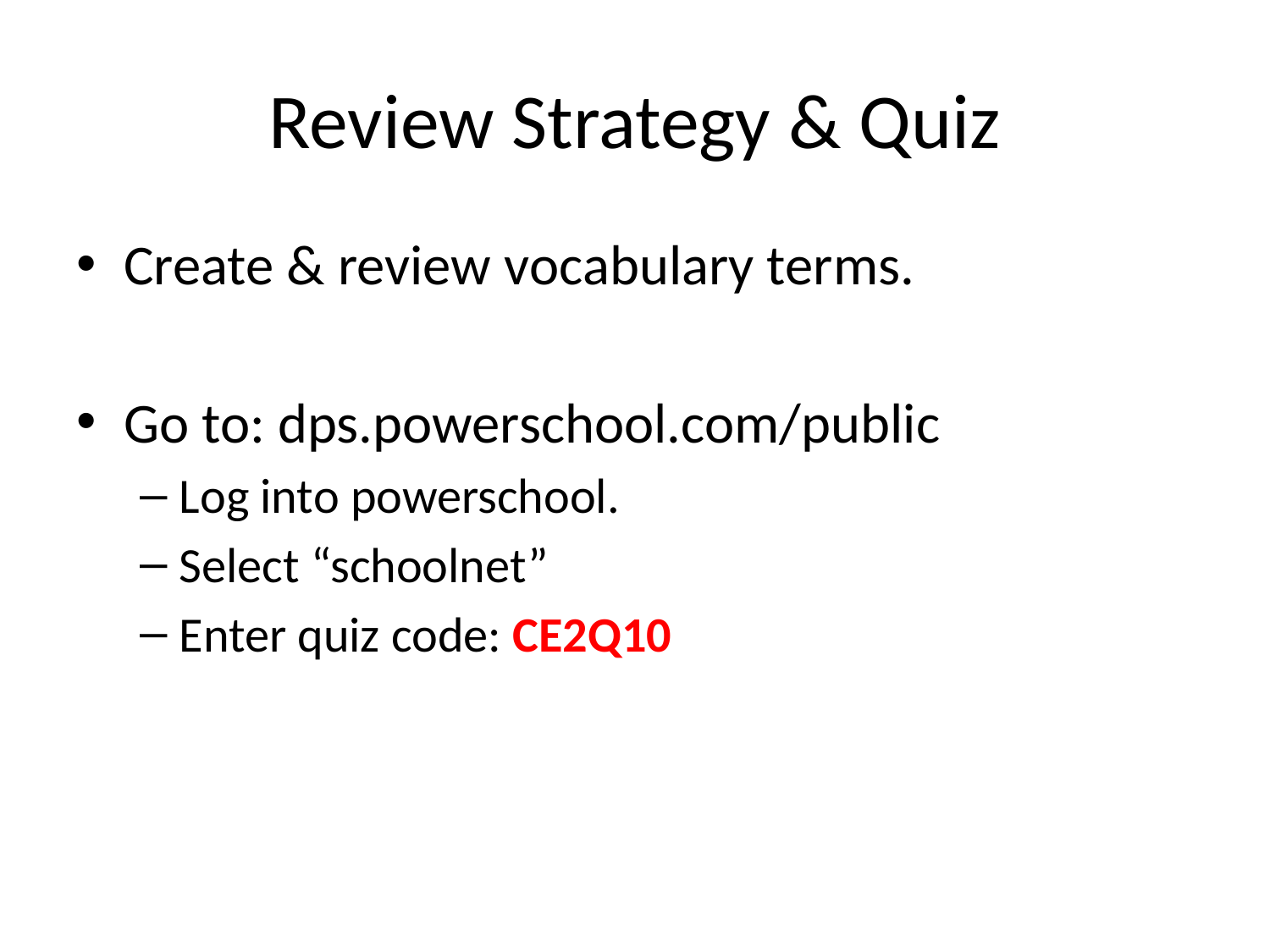

# Review Strategy & Quiz
Create & review vocabulary terms.

Go to: dps.powerschool.com/public
Log into powerschool.
Select “schoolnet”
Enter quiz code: CE2Q10